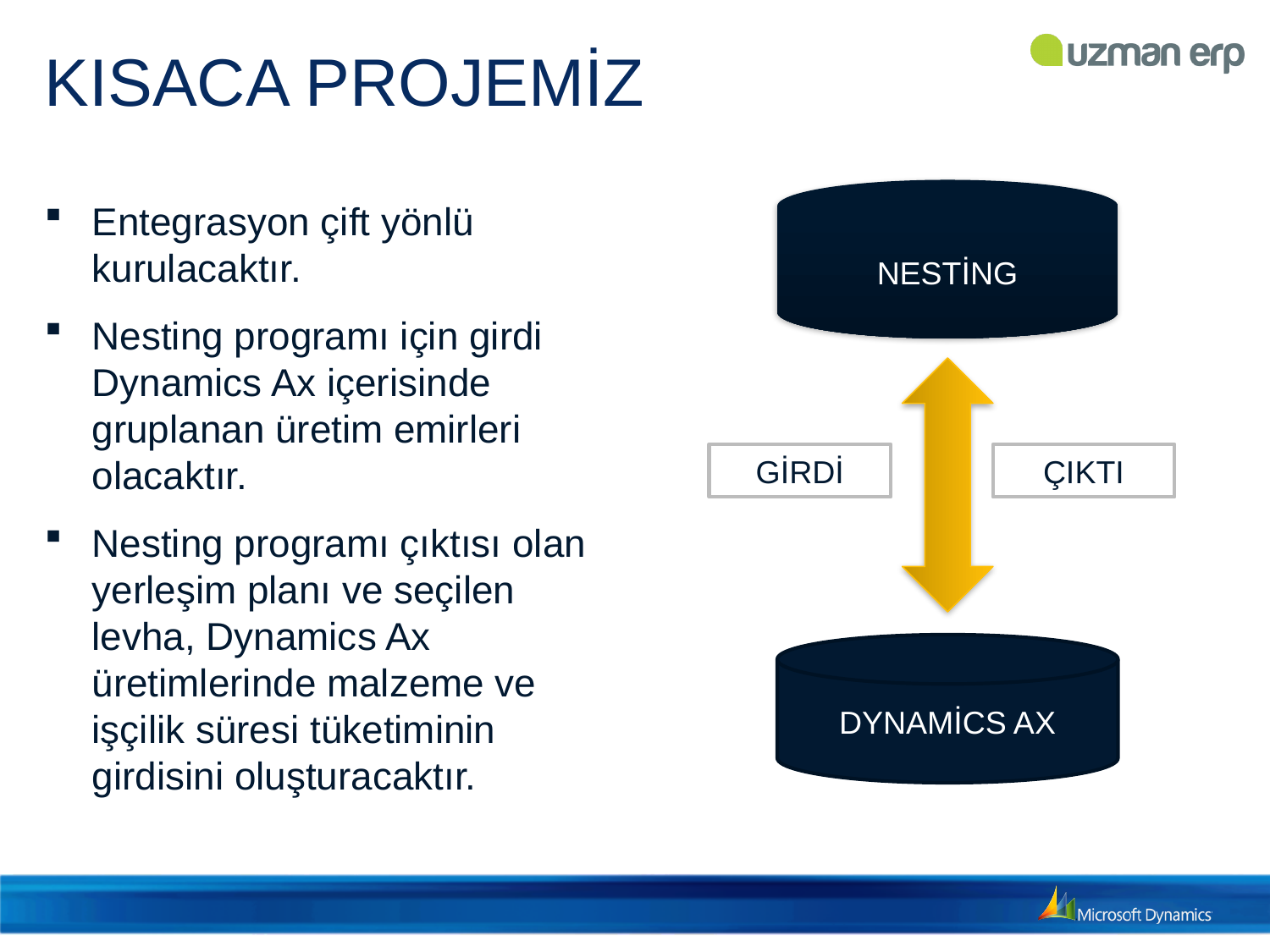

# KISACA PROJEMİZ
NESTİNG

GİRDİ
ÇIKTI
DYNAMİCS AX
Entegrasyon çift yönlü kurulacaktır.
Nesting programı için girdi Dynamics Ax içerisinde gruplanan üretim emirleri olacaktır.
Nesting programı çıktısı olan yerleşim planı ve seçilen levha, Dynamics Ax üretimlerinde malzeme ve işçilik süresi tüketiminin girdisini oluşturacaktır.